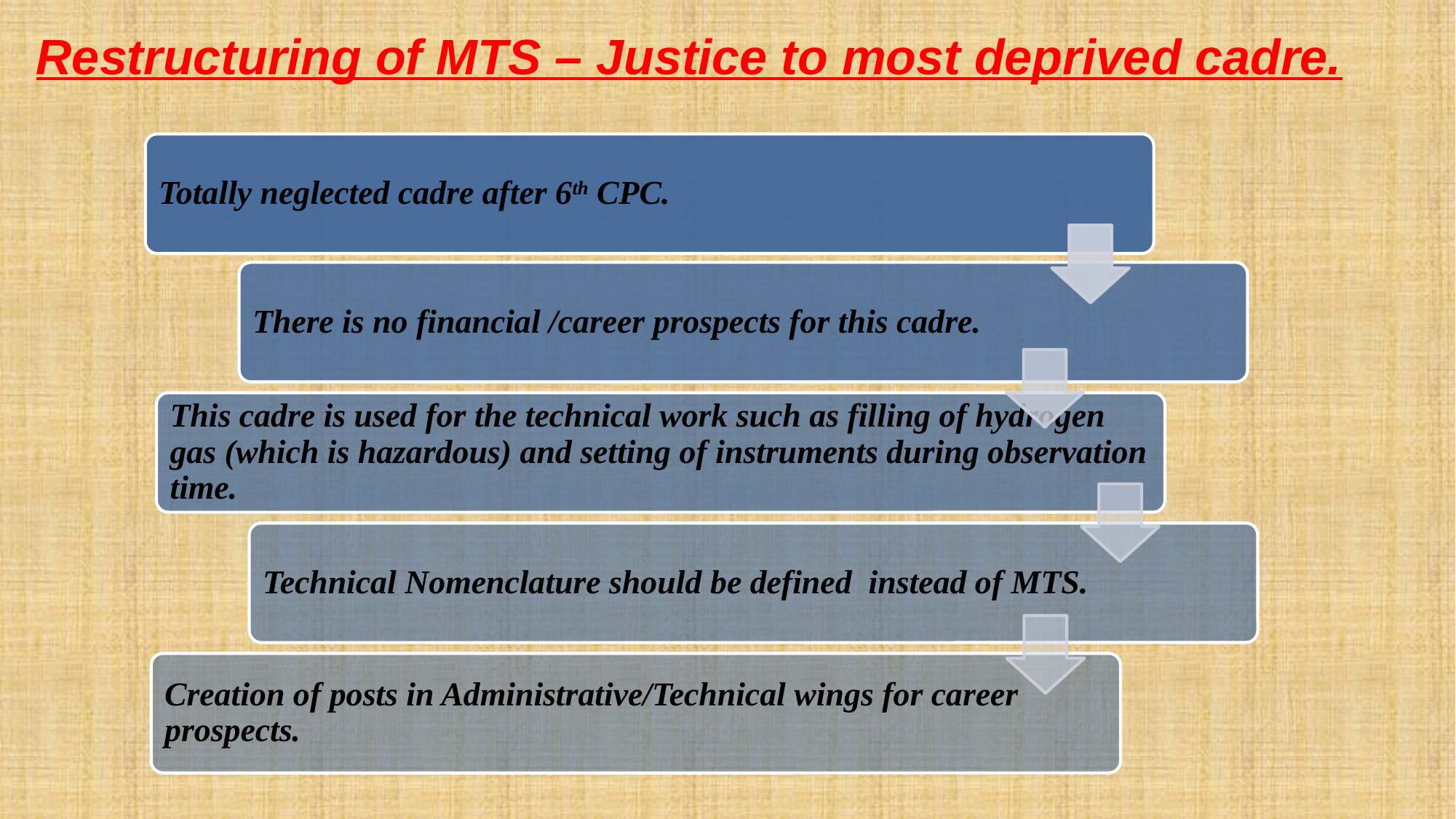

Restructuring of MTS – Justice to most deprived cadre.
Totally neglected cadre after 6th CPC.
There is no financial /career prospects for this cadre.
This cadre is used for the technical work such as filling of hydrogen gas (which is hazardous) and setting of instruments during observation time.
Technical Nomenclature should be defined  instead of MTS.
Creation of posts in Administrative/Technical wings for career prospects.